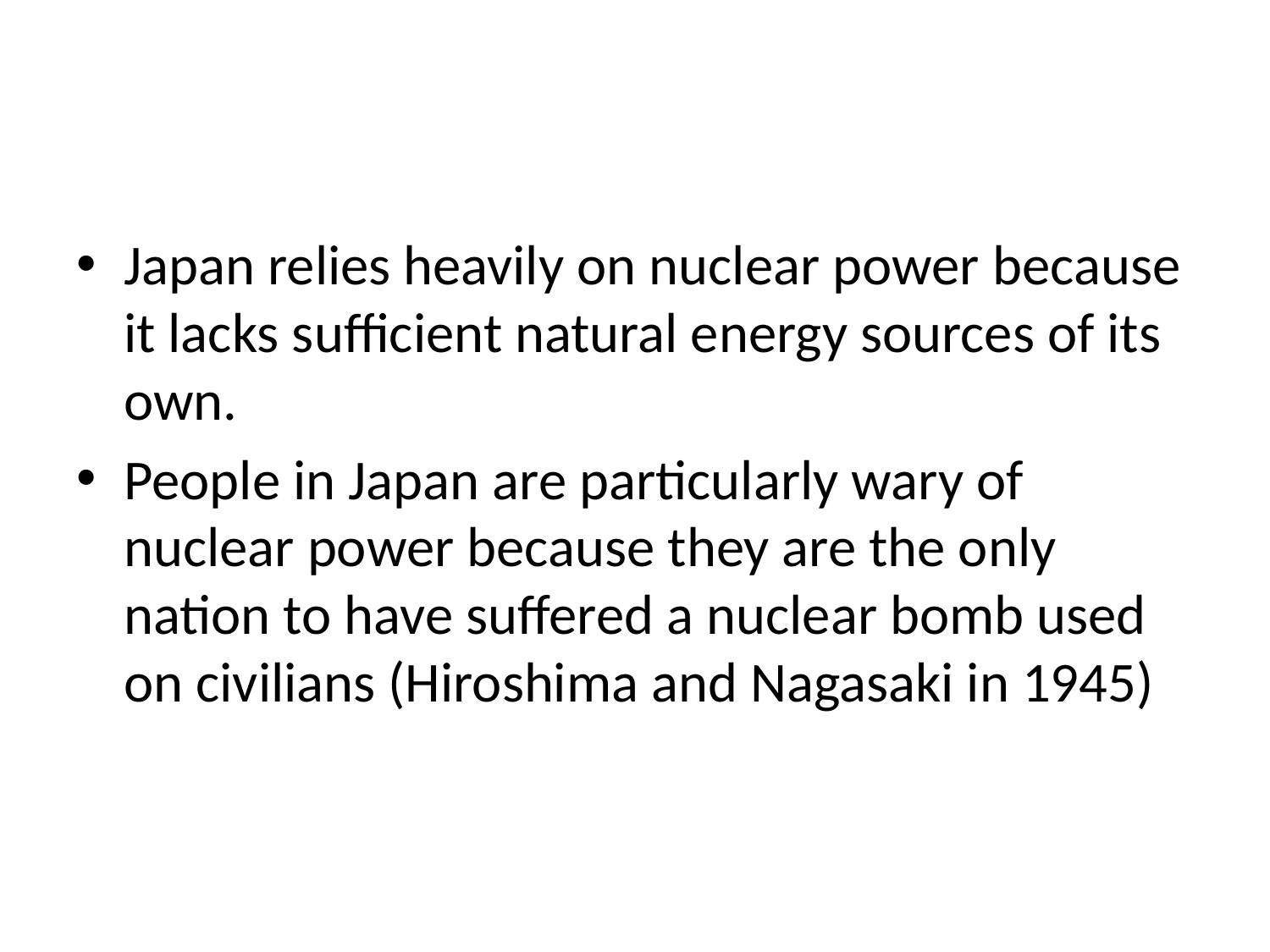

#
Japan relies heavily on nuclear power because it lacks sufficient natural energy sources of its own.
People in Japan are particularly wary of nuclear power because they are the only nation to have suffered a nuclear bomb used on civilians (Hiroshima and Nagasaki in 1945)